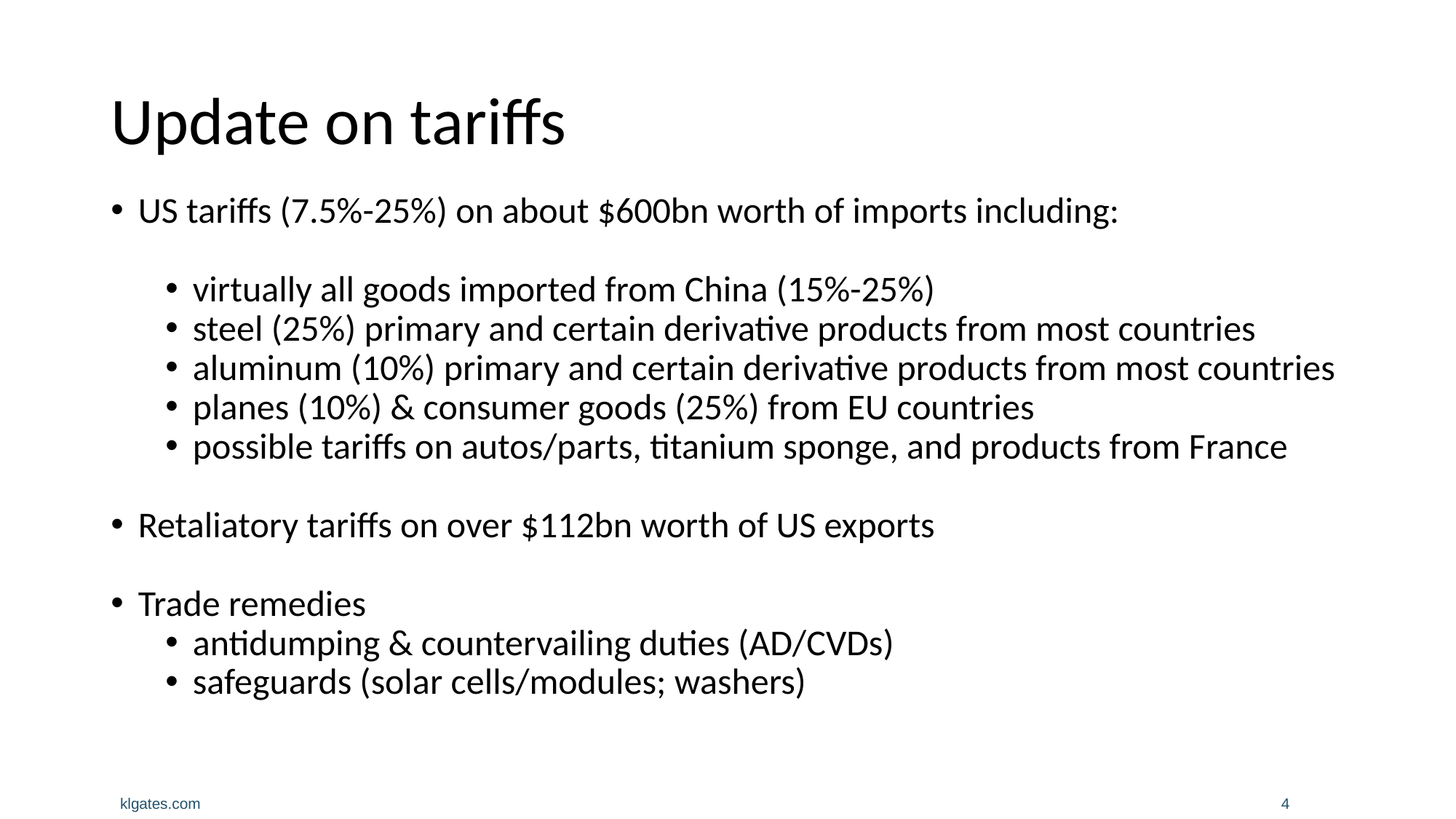

# Update on tariffs
US tariffs (7.5%-25%) on about $600bn worth of imports including:

virtually all goods imported from China (15%-25%)
steel (25%) primary and certain derivative products from most countries
aluminum (10%) primary and certain derivative products from most countries
planes (10%) & consumer goods (25%) from EU countries
possible tariffs on autos/parts, titanium sponge, and products from France

Retaliatory tariffs on over $112bn worth of US exports

Trade remedies
antidumping & countervailing duties (AD/CVDs)
safeguards (solar cells/modules; washers)

	klgates.com
4